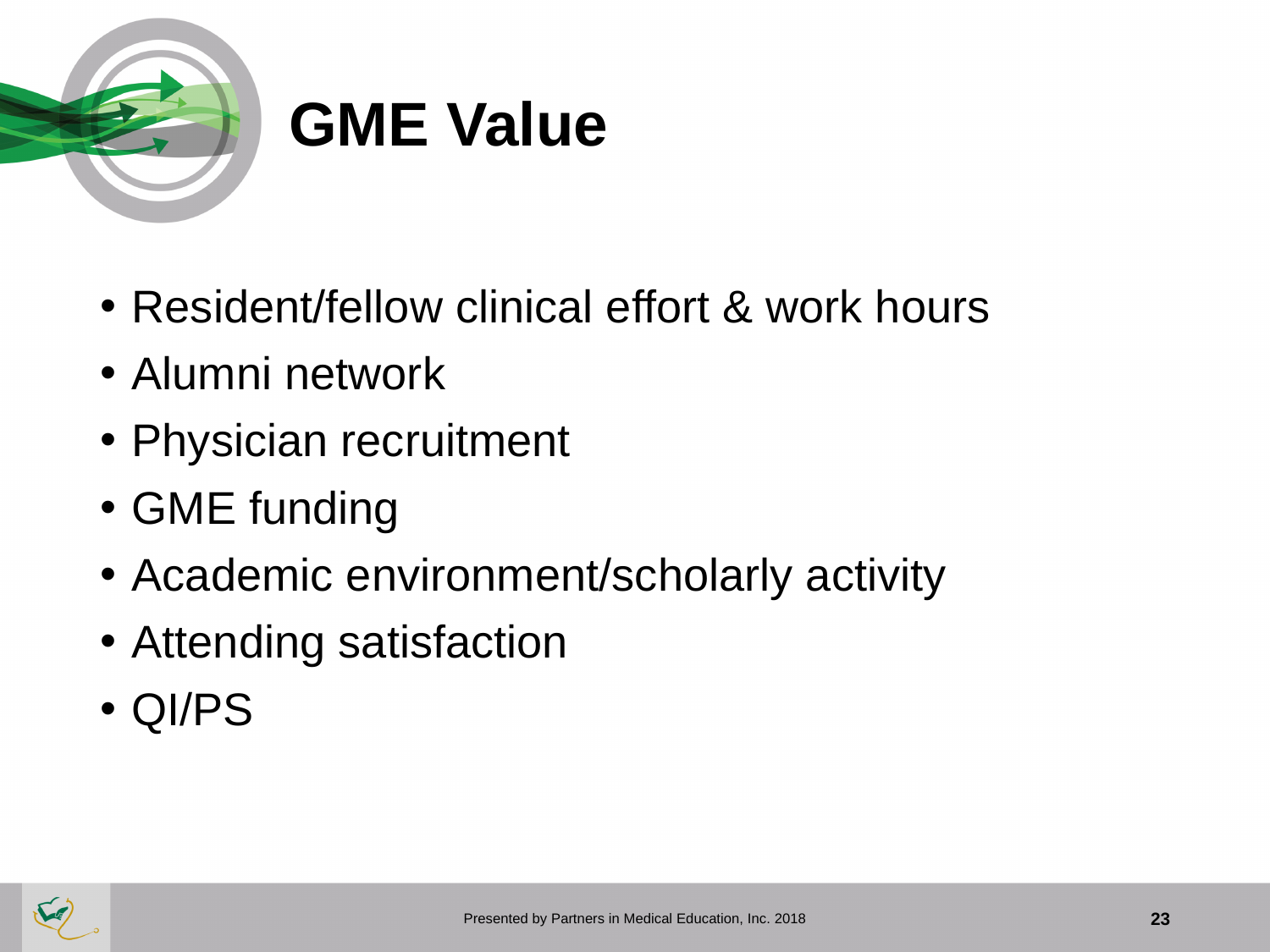

# GME Value
Resident/fellow clinical effort & work hours
Alumni network
Physician recruitment
GME funding
Academic environment/scholarly activity
Attending satisfaction
QI/PS

Presented by Partners in Medical Education, Inc. 2018
23